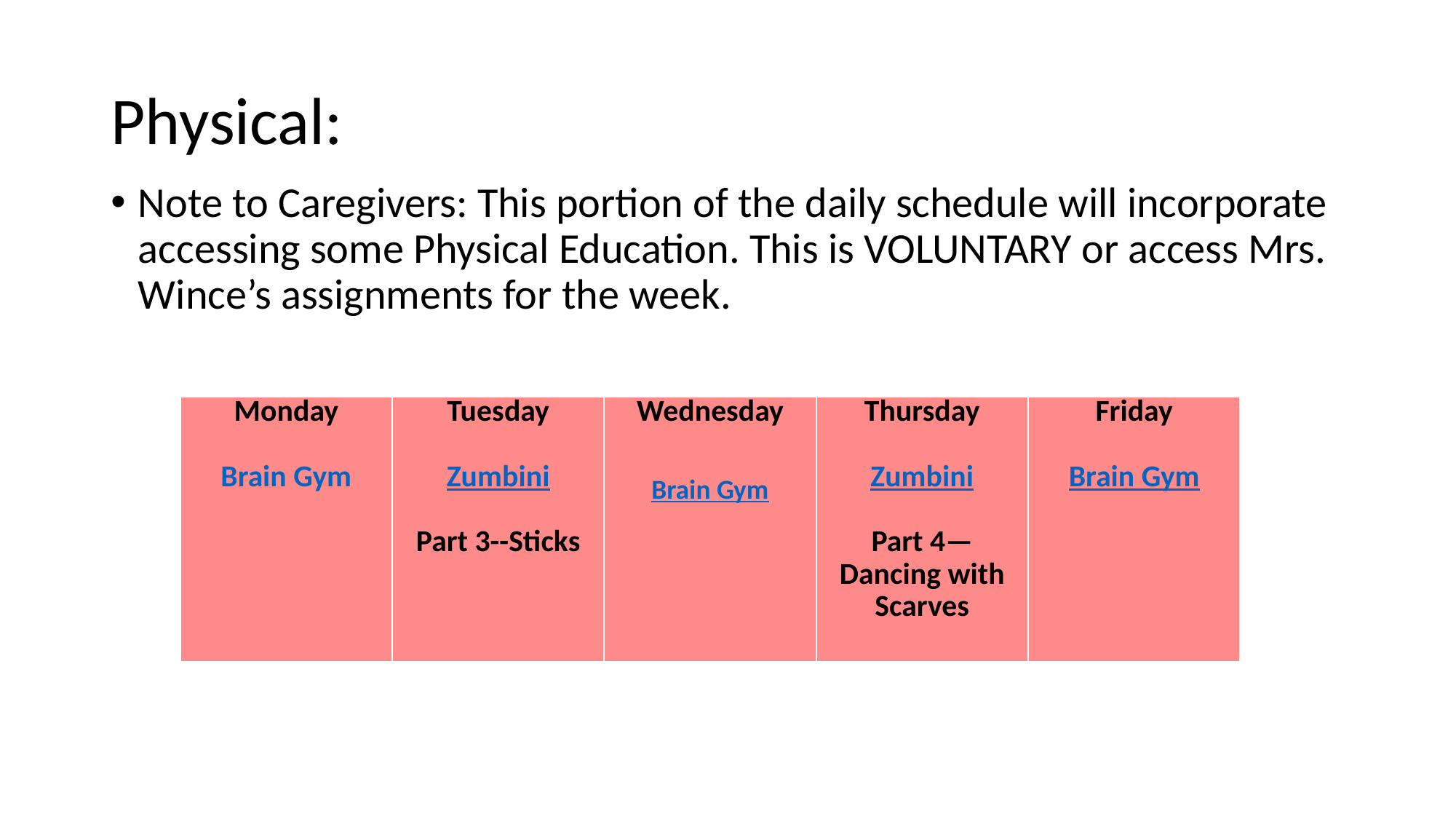

# Physical:
Note to Caregivers: This portion of the daily schedule will incorporate accessing some Physical Education. This is VOLUNTARY or access Mrs. Wince’s assignments for the week.

| Monday Brain Gym | Tuesday Zumbini Part 3--Sticks | Wednesday Brain Gym | Thursday Zumbini Part 4—Dancing with Scarves | Friday Brain Gym |
| --- | --- | --- | --- | --- |